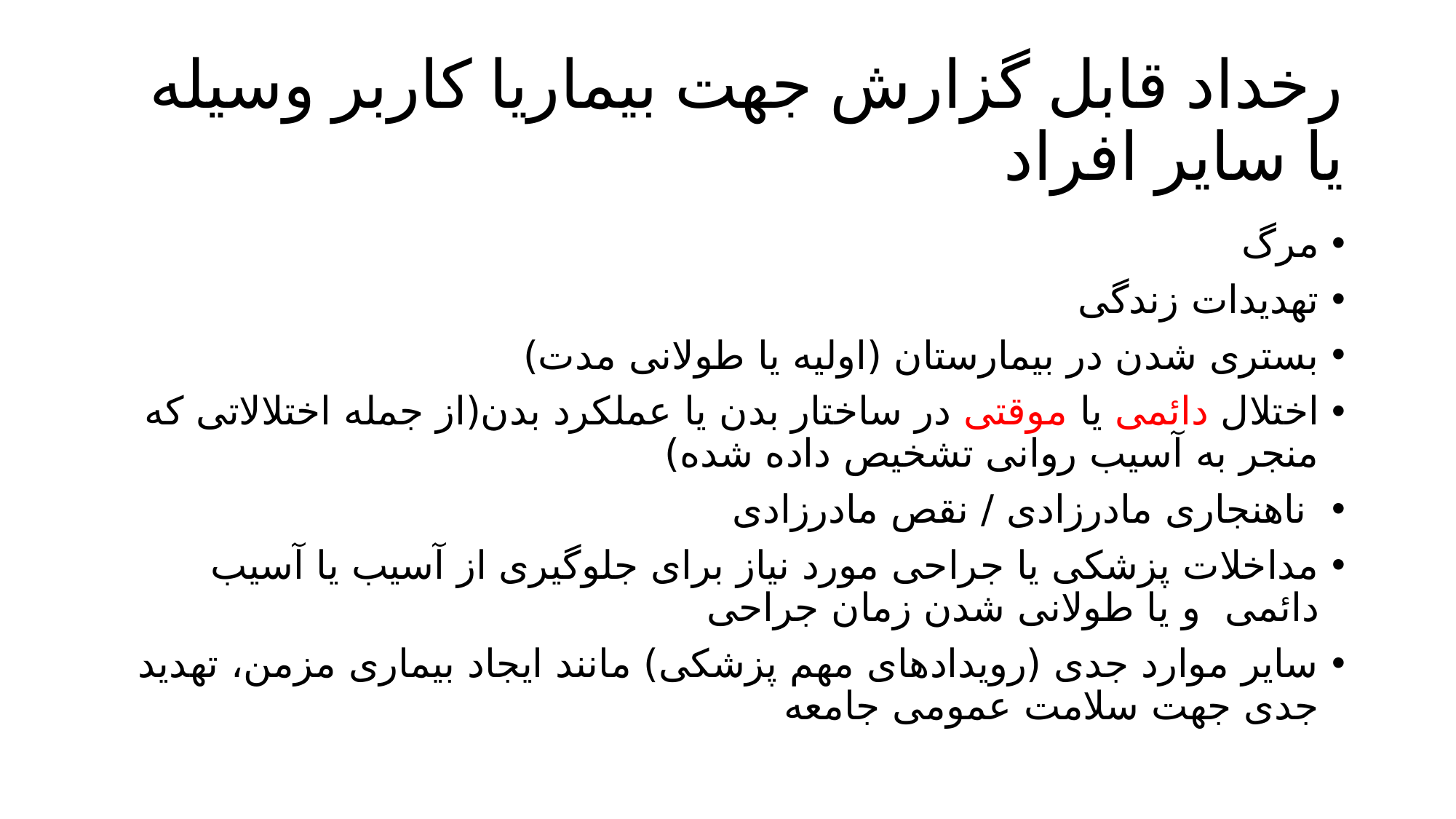

# رخداد قابل گزارش جهت بیماریا کاربر وسیله یا سایر افراد
مرگ
تهدیدات زندگی
بستری شدن در بیمارستان (اولیه یا طولانی مدت)
اختلال دائمی یا موقتی در ساختار بدن یا عملکرد بدن(از جمله اختلالاتی که منجر به آسیب روانی تشخیص داده شده)
 ناهنجاری مادرزادی / نقص مادرزادی
مداخلات پزشکی یا جراحی مورد نیاز برای جلوگیری از آسیب یا آسیب دائمی  و یا طولانی شدن زمان جراحی
سایر موارد جدی (رویدادهای مهم پزشکی) مانند ایجاد بیماری مزمن، تهدید جدی جهت سلامت عمومی جامعه